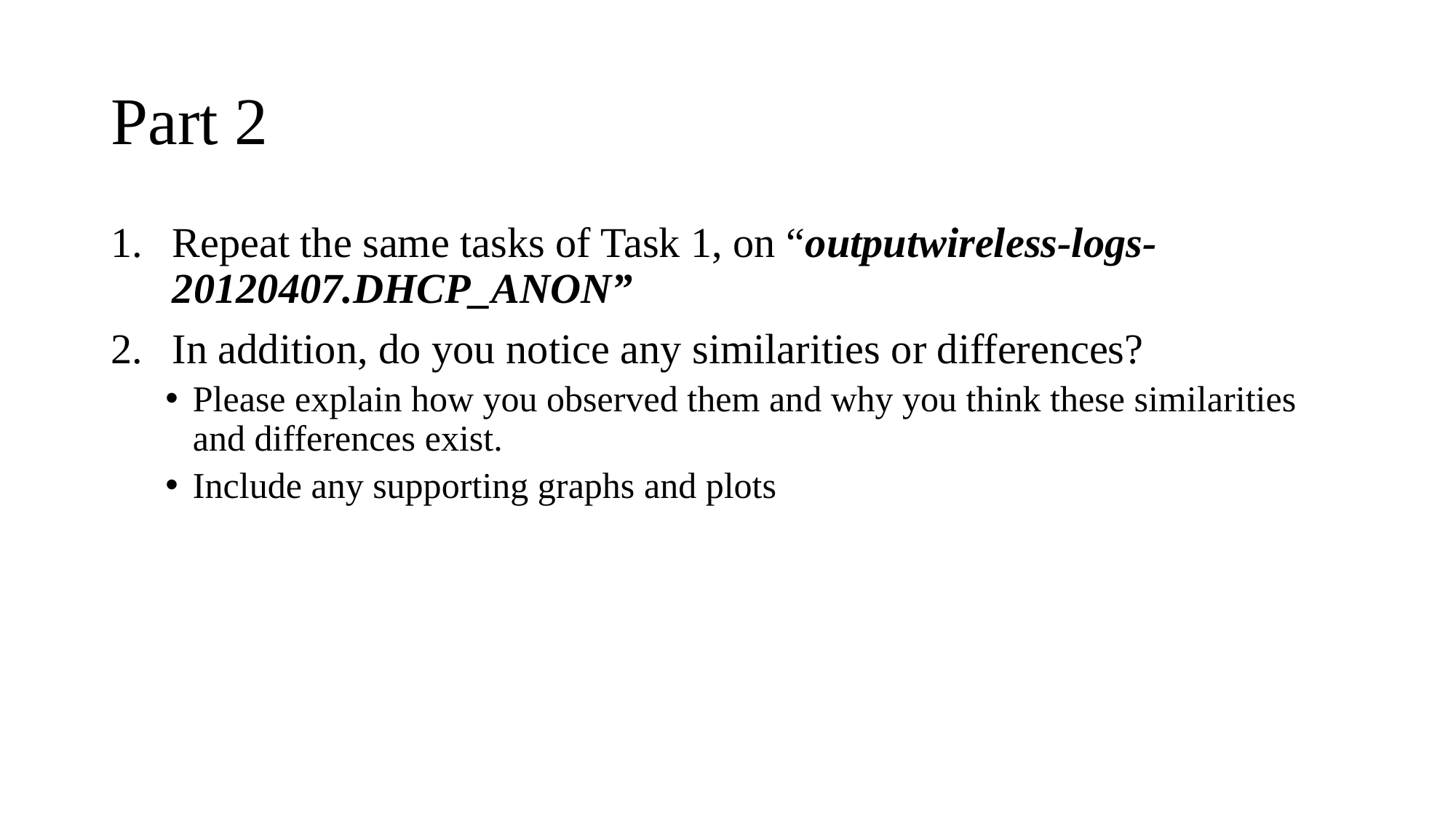

# Part 2
Repeat the same tasks of Task 1, on “outputwireless-logs-20120407.DHCP_ANON”
In addition, do you notice any similarities or differences?
Please explain how you observed them and why you think these similarities and differences exist.
Include any supporting graphs and plots